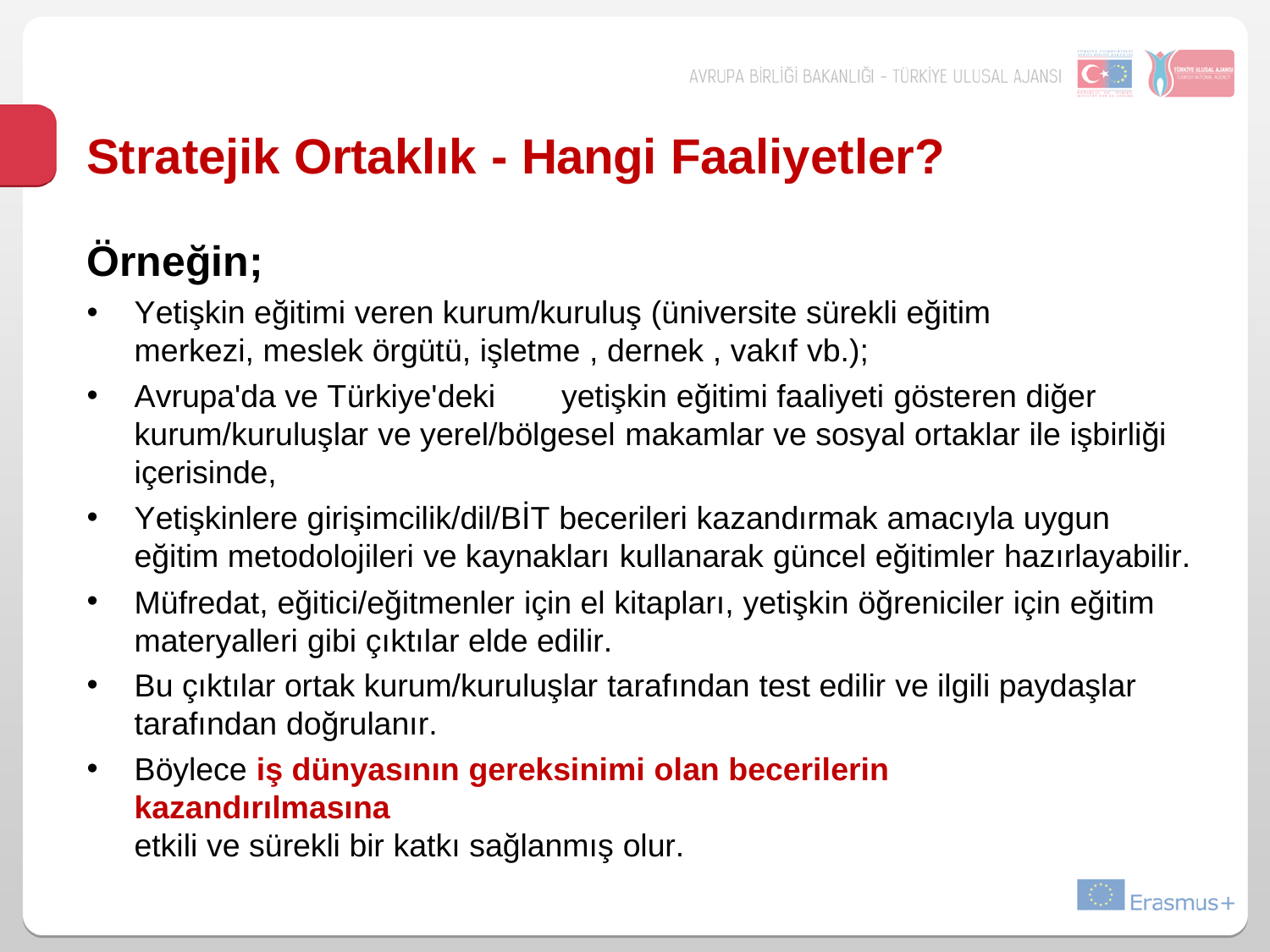

# Stratejik Ortaklık - Hangi Faaliyetler?
Örneğin;
Yetişkin eğitimi veren kurum/kuruluş (üniversite sürekli eğitim merkezi, meslek örgütü, işletme , dernek , vakıf vb.);
Avrupa'da ve Türkiye'deki	yetişkin eğitimi faaliyeti gösteren diğer kurum/kuruluşlar ve yerel/bölgesel makamlar ve sosyal ortaklar ile işbirliği içerisinde,
Yetişkinlere girişimcilik/dil/BİT becerileri kazandırmak amacıyla uygun eğitim metodolojileri ve kaynakları kullanarak güncel eğitimler hazırlayabilir.
Müfredat, eğitici/eğitmenler için el kitapları, yetişkin öğreniciler için eğitim
materyalleri gibi çıktılar elde edilir.
Bu çıktılar ortak kurum/kuruluşlar tarafından test edilir ve ilgili paydaşlar tarafından doğrulanır.
Böylece iş dünyasının gereksinimi olan becerilerin kazandırılmasına
etkili ve sürekli bir katkı sağlanmış olur.